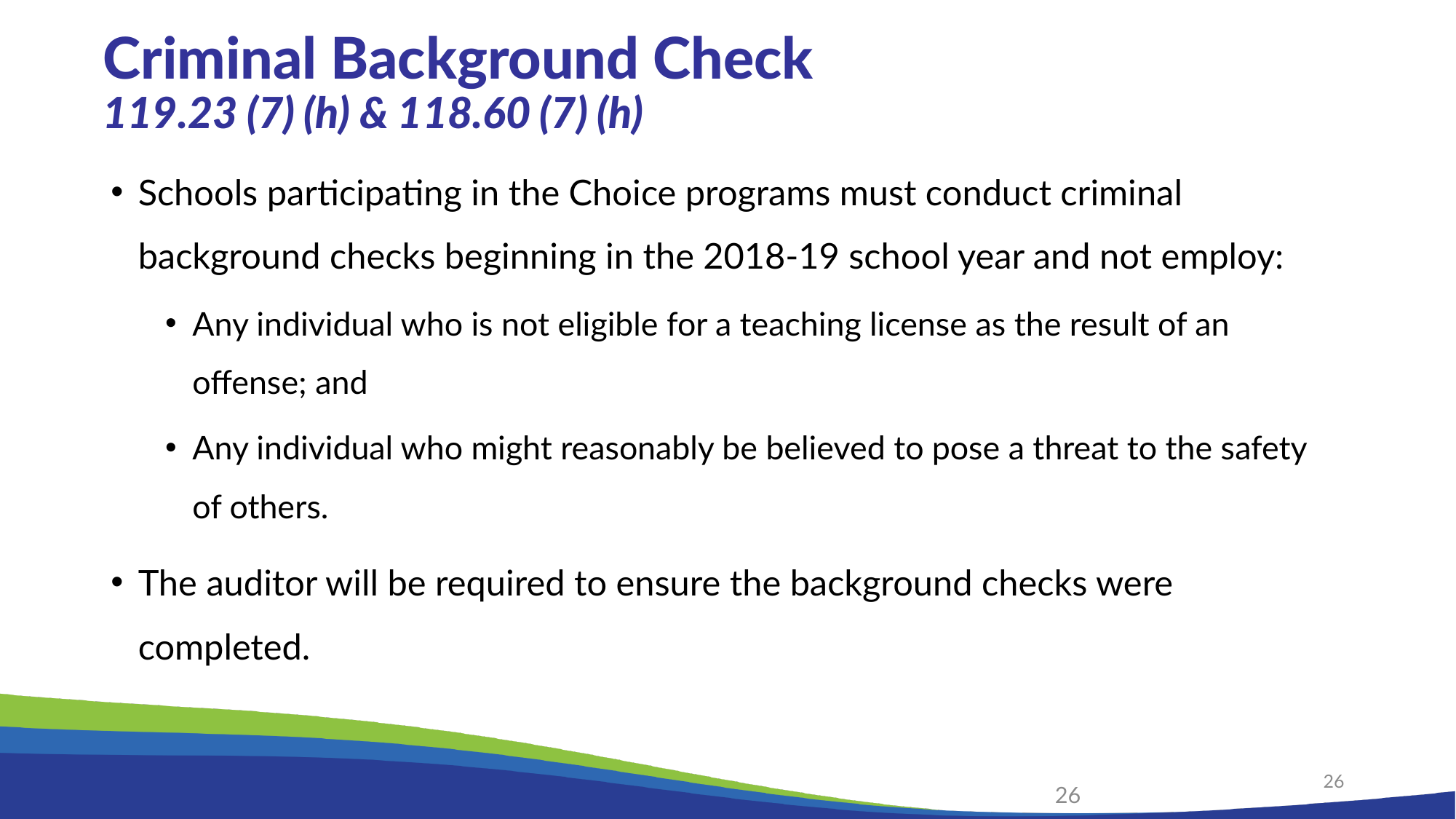

# Criminal Background Check 119.23 (7) (h) & 118.60 (7) (h)
Schools participating in the Choice programs must conduct criminal background checks beginning in the 2018-19 school year and not employ:
Any individual who is not eligible for a teaching license as the result of an offense; and
Any individual who might reasonably be believed to pose a threat to the safety of others.
The auditor will be required to ensure the background checks were completed.
26